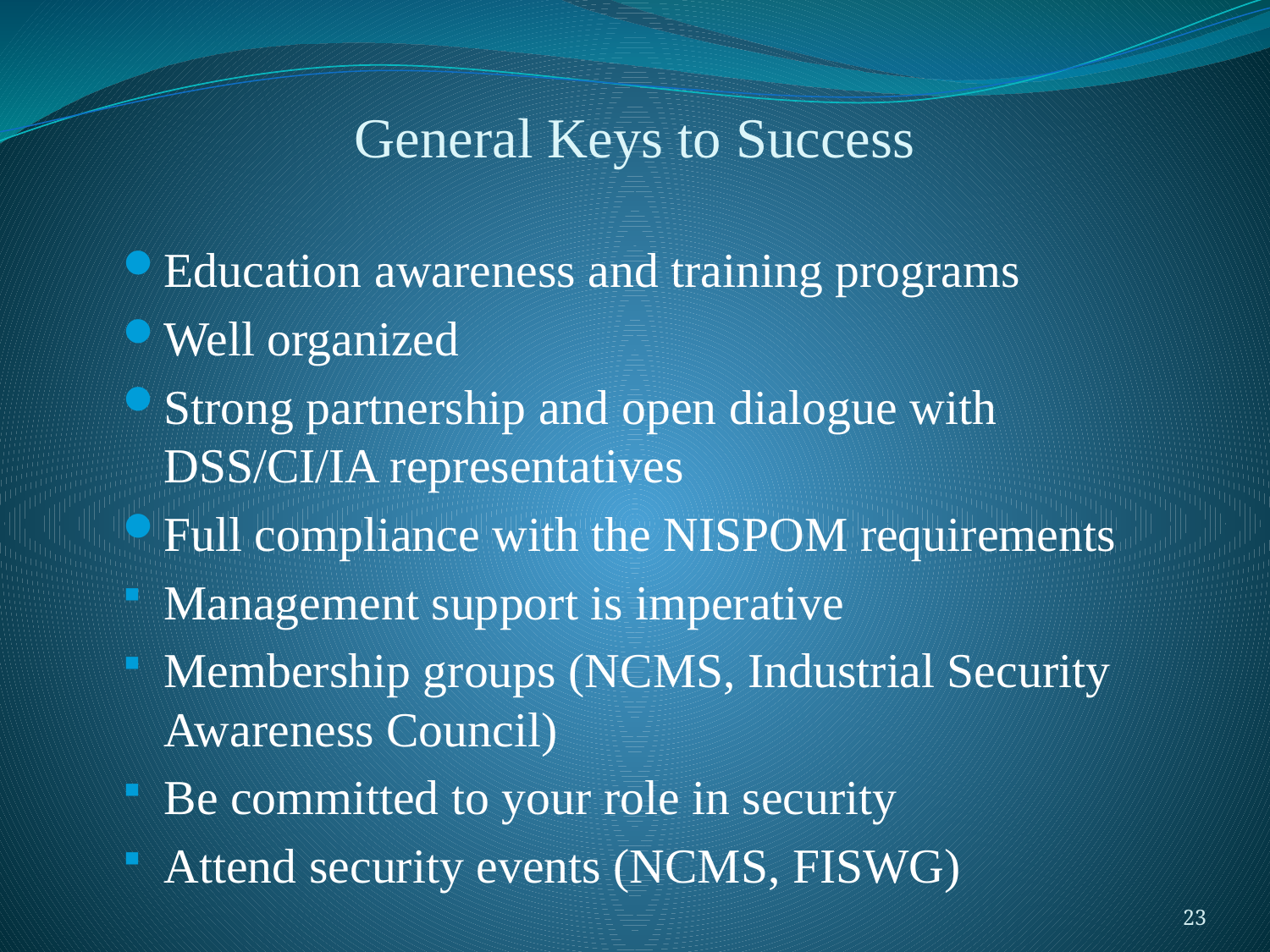

# General Keys to Success
Education awareness and training programs
Well organized
Strong partnership and open dialogue with DSS/CI/IA representatives
Full compliance with the NISPOM requirements
Management support is imperative
Membership groups (NCMS, Industrial Security Awareness Council)
Be committed to your role in security
Attend security events (NCMS, FISWG)

23